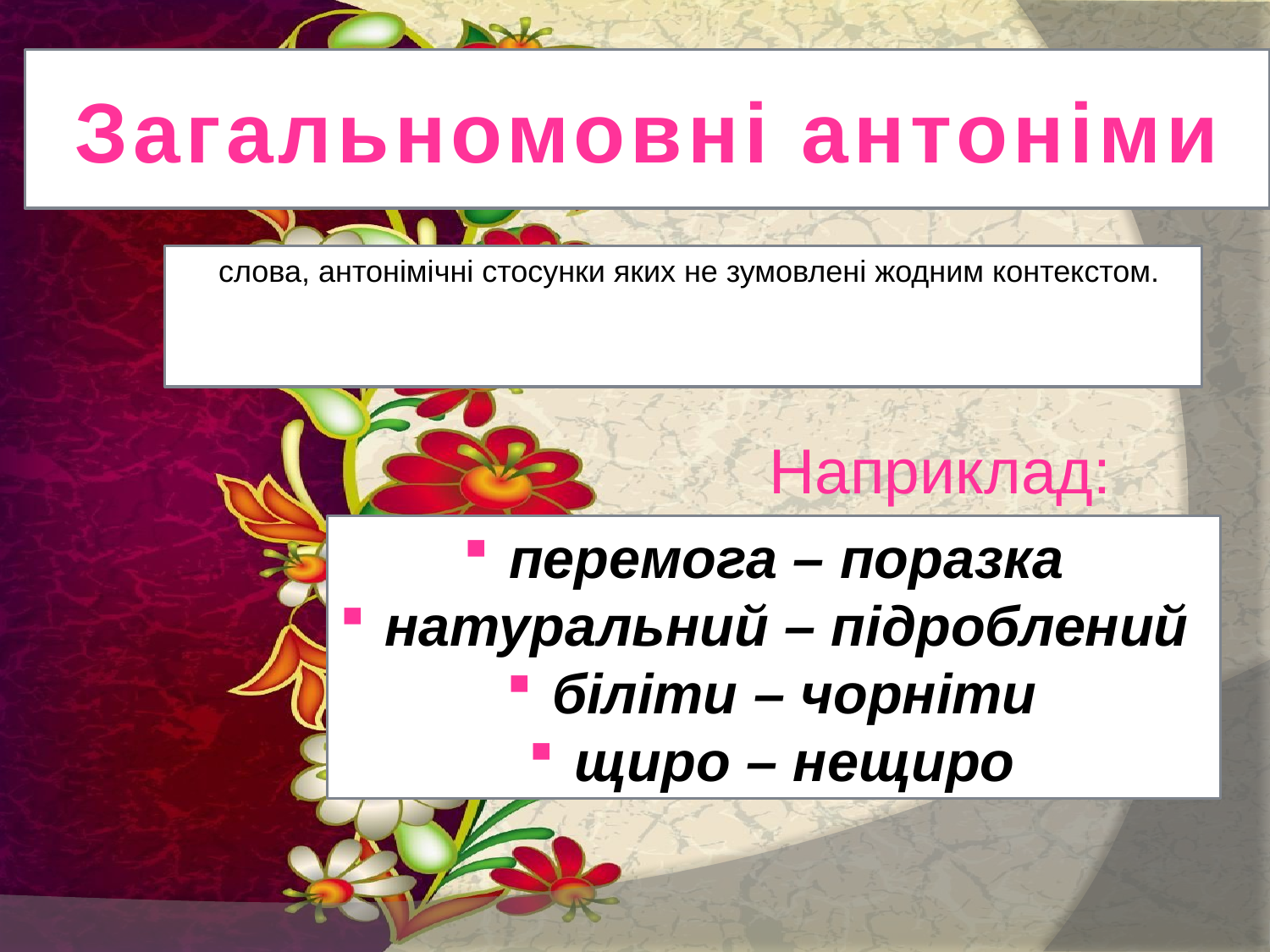

# Загальномовні антоніми
 слова, антонімічні стосунки яких не зумовлені жодним контекстом.

Наприклад:
 перемога – поразка
 натуральний – підроблений
 біліти – чорніти
 щиро – нещиро